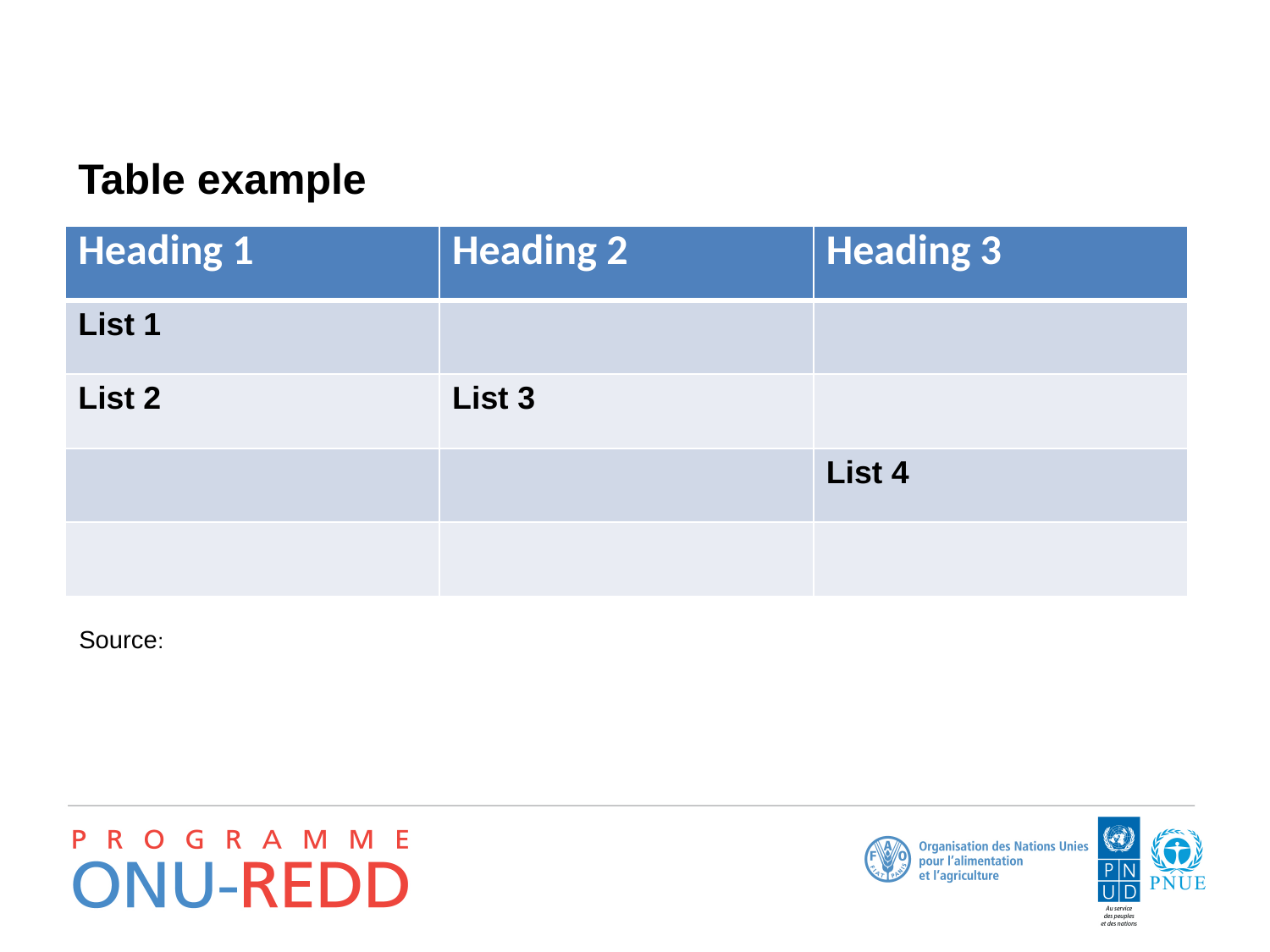

Table example
| Heading 1 | Heading 2 | Heading 3 |
| --- | --- | --- |
| List 1 |  |  |
| List 2 | List 3 |  |
|  |  | List 4 |
|  |  |  |
Source: